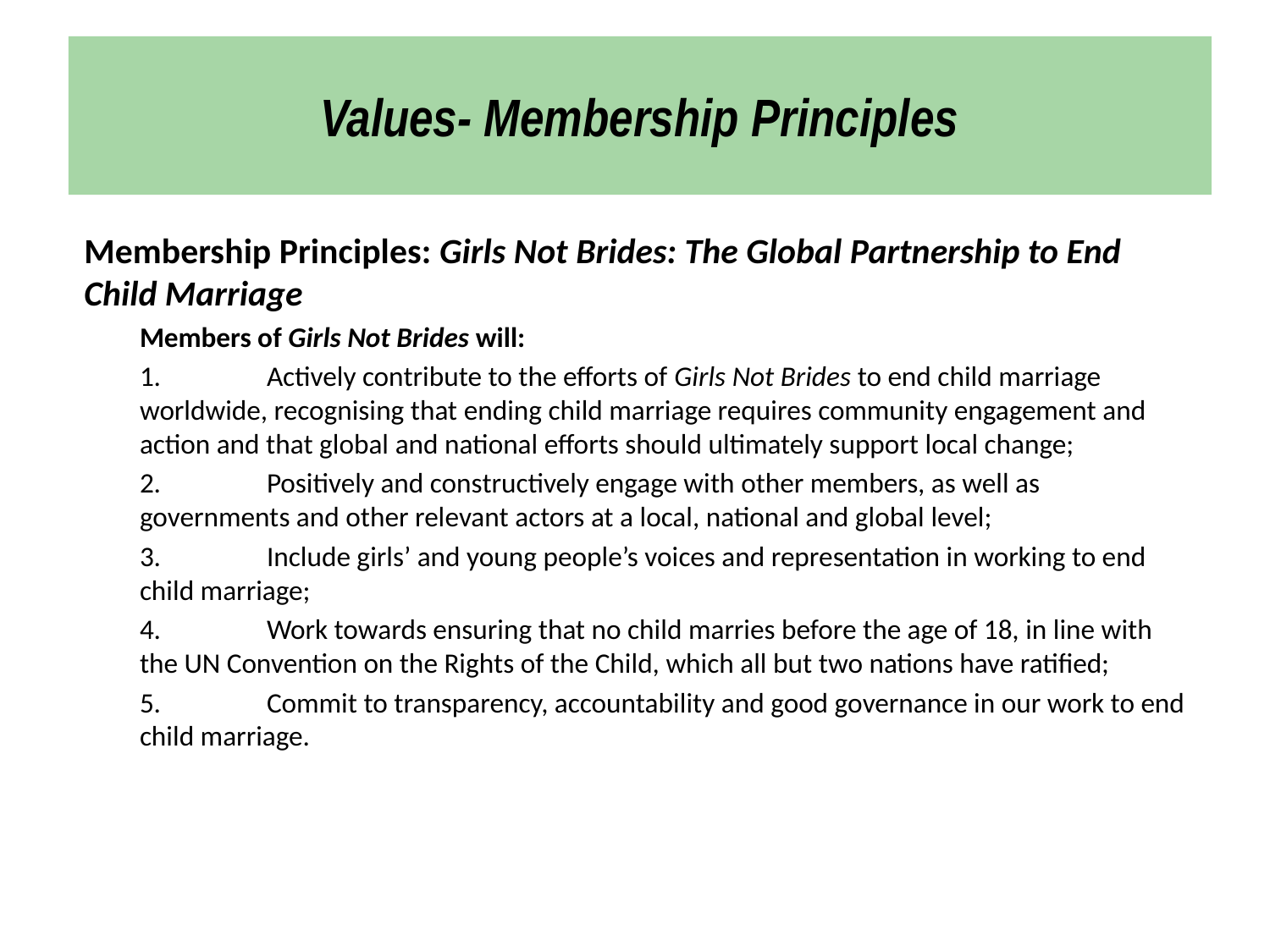

# Values- Membership Principles
Membership Principles: Girls Not Brides: The Global Partnership to End Child Marriage
Members of Girls Not Brides will:
1.	Actively contribute to the efforts of Girls Not Brides to end child marriage worldwide, recognising that ending child marriage requires community engagement and action and that global and national efforts should ultimately support local change;
2.	Positively and constructively engage with other members, as well as governments and other relevant actors at a local, national and global level;
3.	Include girls’ and young people’s voices and representation in working to end child marriage;
4.	Work towards ensuring that no child marries before the age of 18, in line with the UN Convention on the Rights of the Child, which all but two nations have ratified;
5.	Commit to transparency, accountability and good governance in our work to end child marriage.